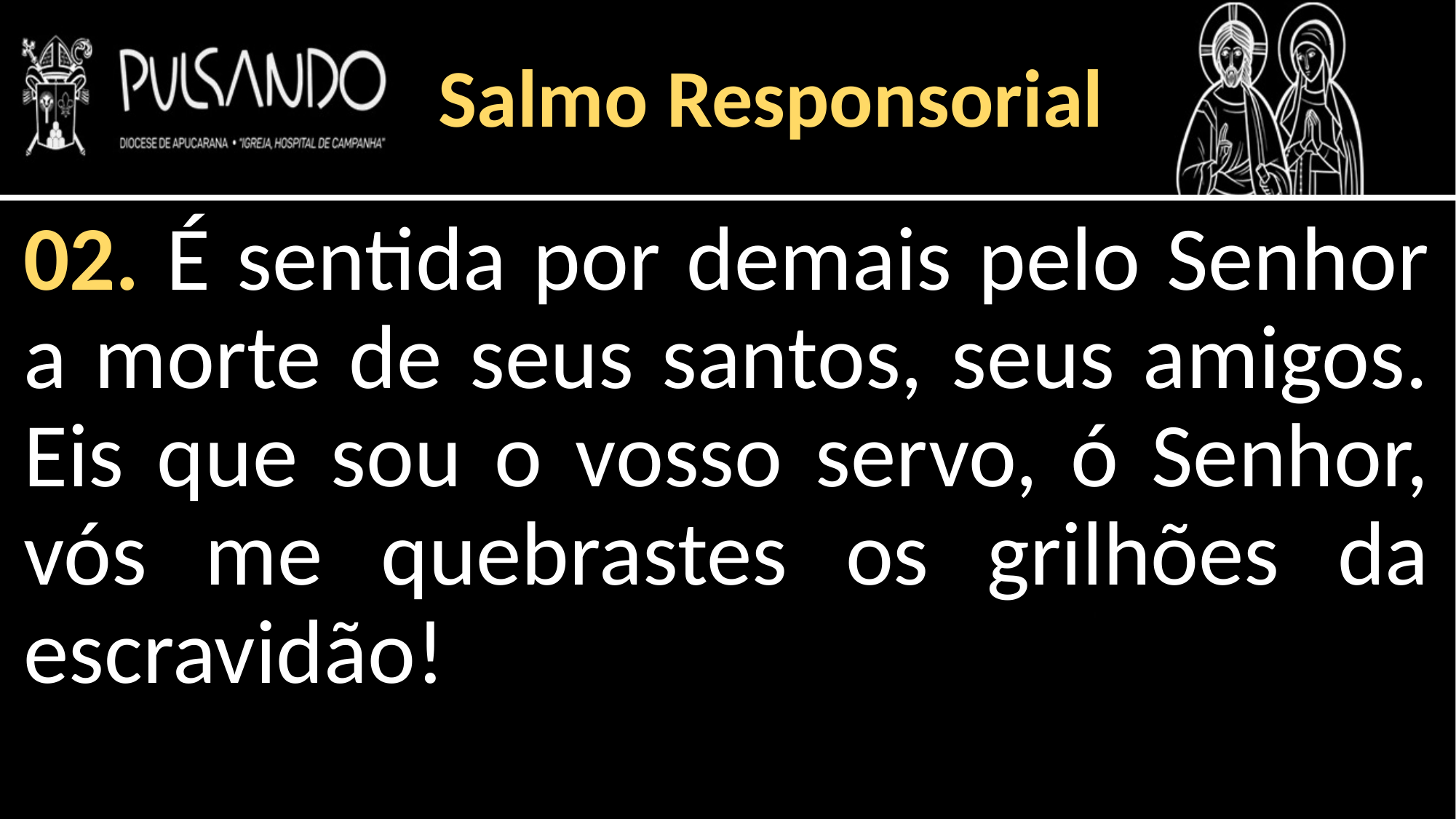

Salmo Responsorial
02. É sentida por demais pelo Senhor a morte de seus santos, seus amigos. Eis que sou o vosso servo, ó Senhor, vós me quebrastes os grilhões da escravidão!